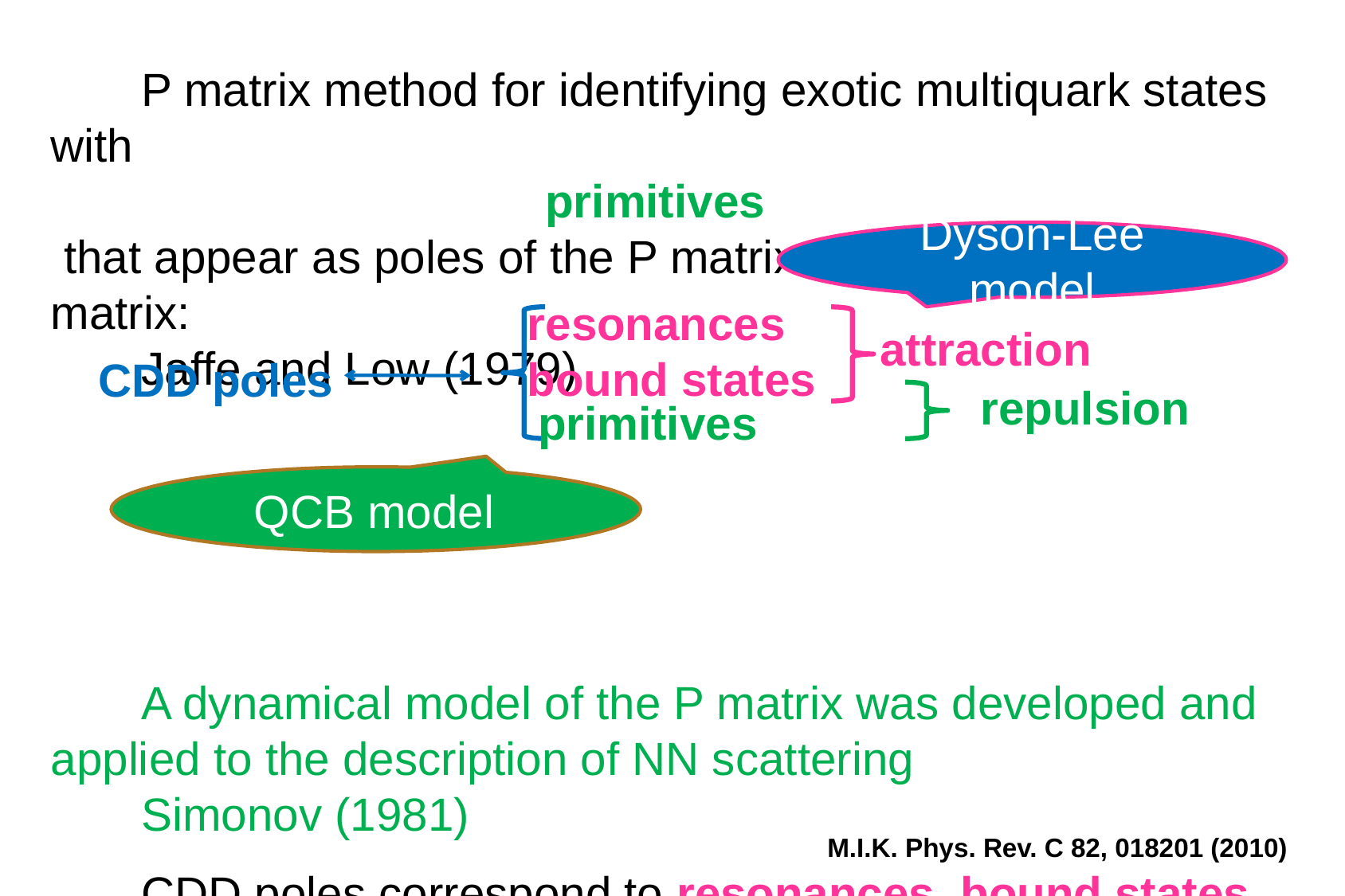

P matrix method for identifying exotic multiquark states with
primitives
 that appear as poles of the P matrix rather than the S matrix:
       Jaffe and Low (1979)

       A dynamical model of the P matrix was developed and applied to the description of NN scattering
       Simonov (1981)

       CDD poles correspond to resonances, bound states, and primitives

Dyson-Lee model
resonances
bound states

attraction
 CDD poles
repulsion

primitives

QCB model
M.I.K. Phys. Rev. C 82, 018201 (2010)